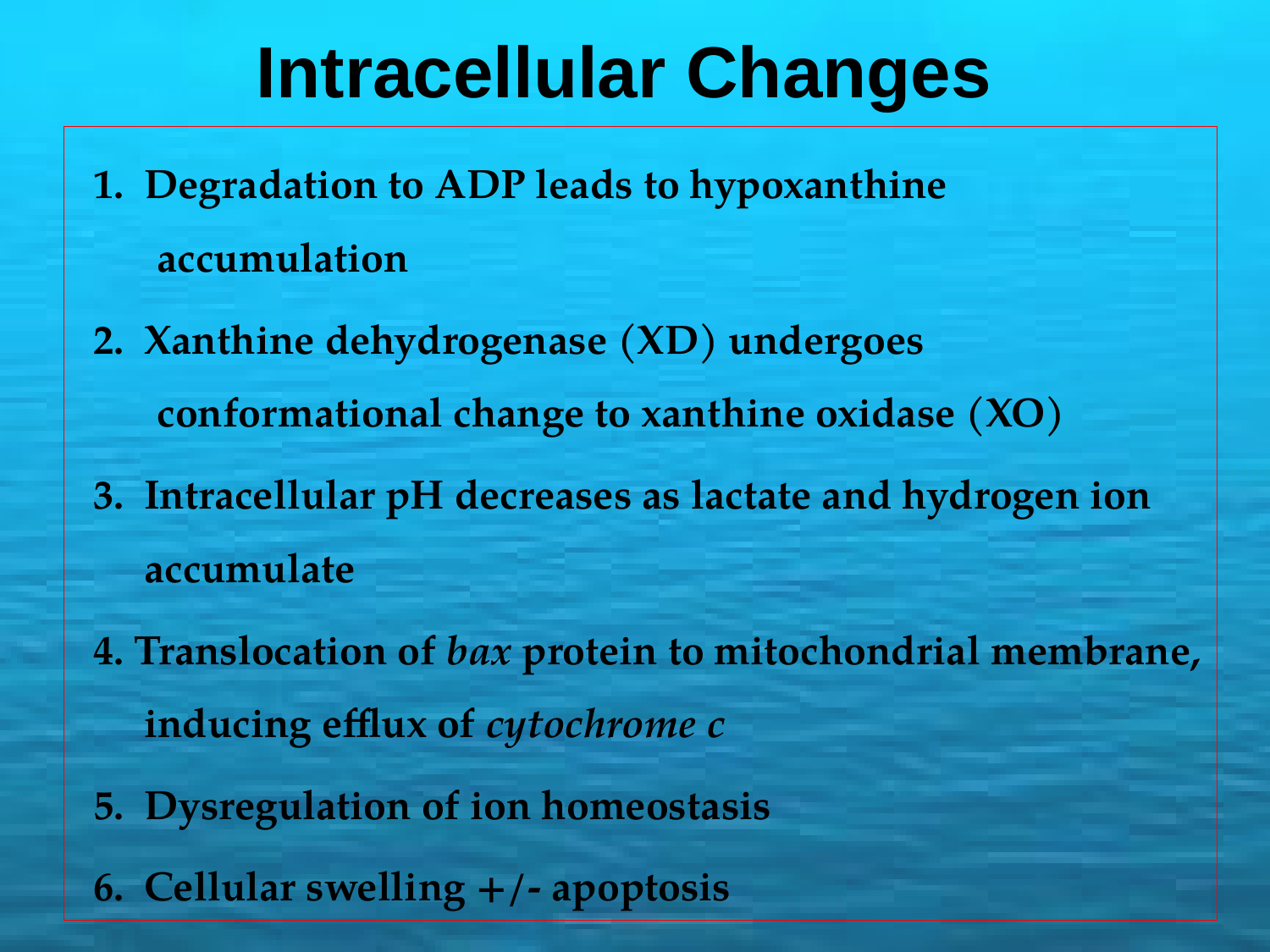

# Intracellular Changes
1.  Degradation to ADP leads to hypoxanthine accumulation
2.  Xanthine dehydrogenase (XD) undergoes conformational change to xanthine oxidase (XO)
3.  Intracellular pH decreases as lactate and hydrogen ion accumulate
4. Translocation of bax protein to mitochondrial membrane, inducing efflux of cytochrome c
5.  Dysregulation of ion homeostasis
6.  Cellular swelling +/- apoptosis